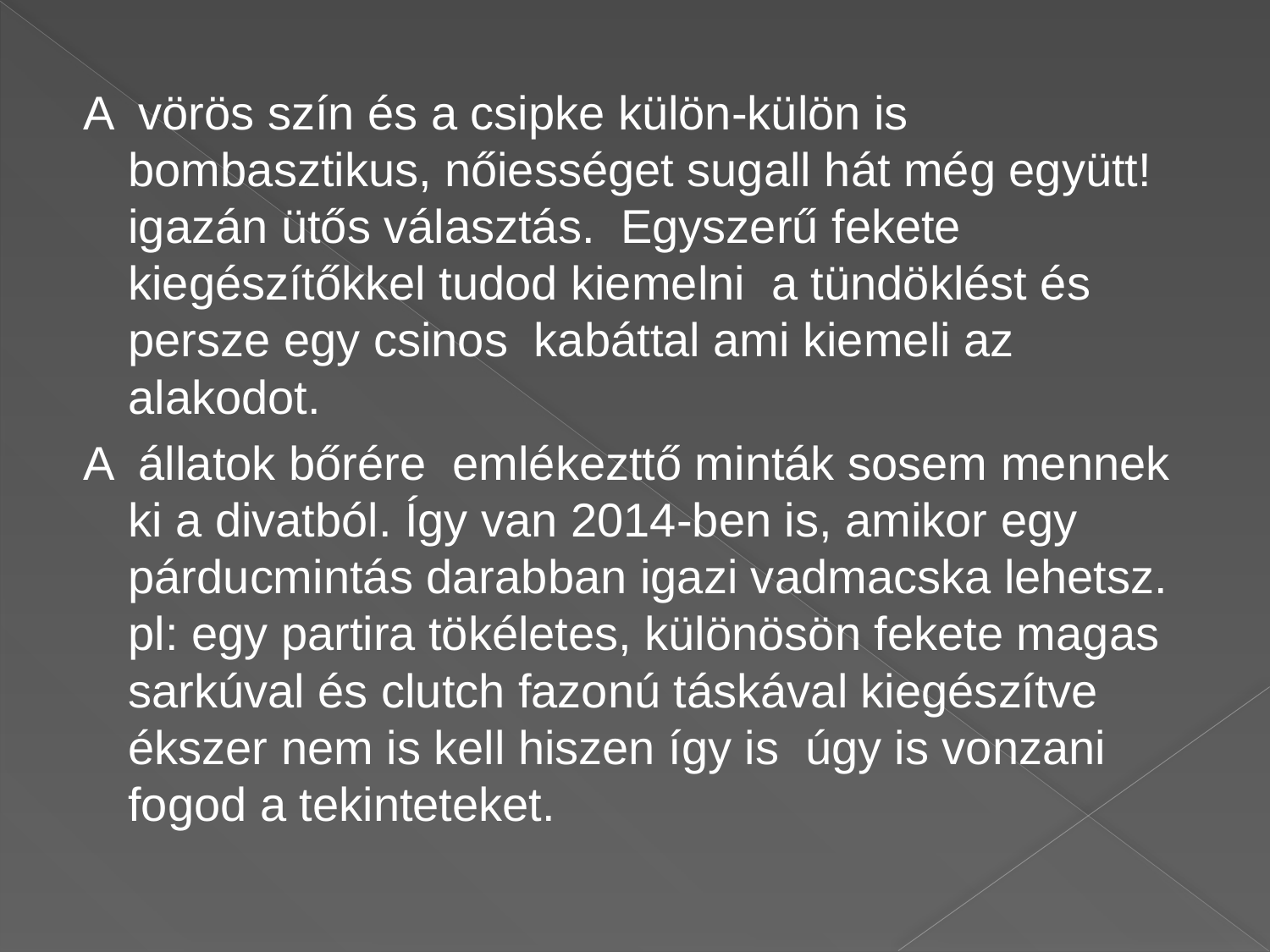

#
A  vörös szín és a csipke külön-külön is bombasztikus, nőiességet sugall hát még együtt! igazán ütős választás.  Egyszerű fekete kiegészítőkkel tudod kiemelni  a tündöklést és persze egy csinos  kabáttal ami kiemeli az alakodot.
A  állatok bőrére  emlékezttő minták sosem mennek ki a divatból. Így van 2014-ben is, amikor egy  párducmintás darabban igazi vadmacska lehetsz. pl: egy partira tökéletes, különösön fekete magas  sarkúval és clutch fazonú táskával kiegészítve ékszer nem is kell hiszen így is  úgy is vonzani fogod a tekinteteket.